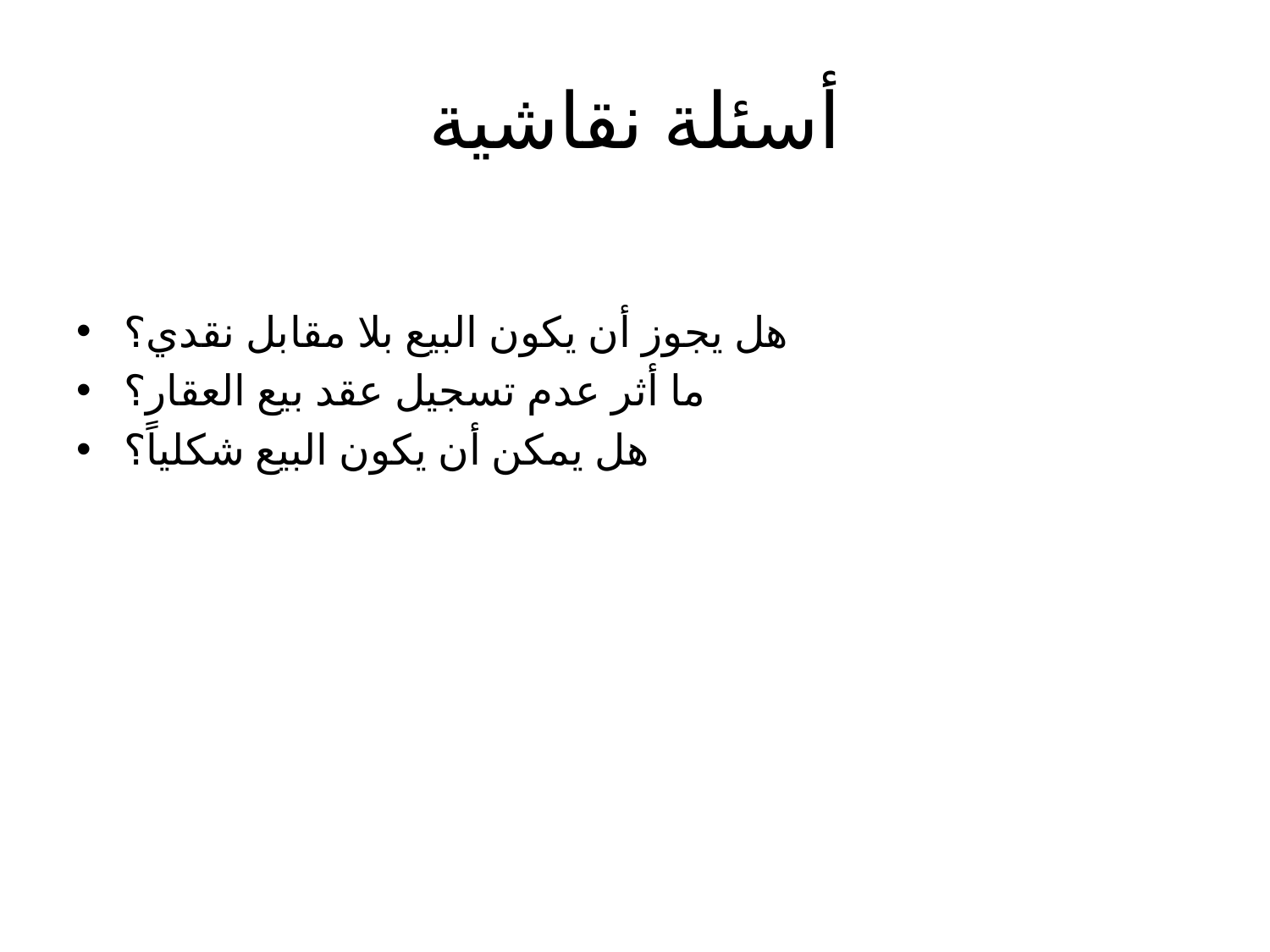

# أسئلة نقاشية

هل يجوز أن يكون البيع بلا مقابل نقدي؟
ما أثر عدم تسجيل عقد بيع العقار؟
هل يمكن أن يكون البيع شكلياً؟